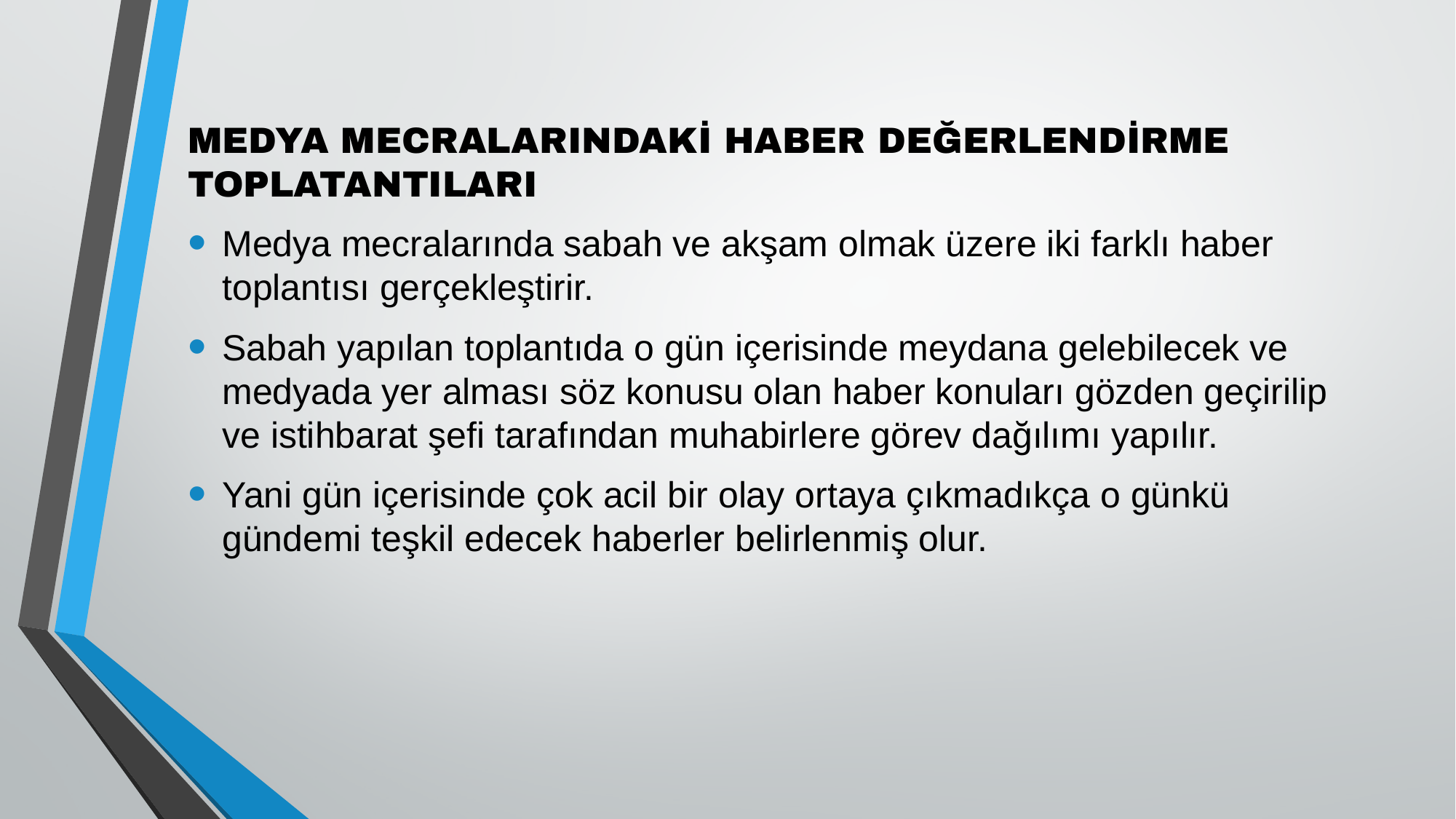

MEDYA MECRALARINDAKİ HABER DEĞERLENDİRME TOPLATANTILARI
Medya mecralarında sabah ve akşam olmak üzere iki farklı haber toplantısı gerçekleştirir.
Sabah yapılan toplantıda o gün içerisinde meydana gelebilecek ve medyada yer alması söz konusu olan haber konuları gözden geçirilip ve istihbarat şefi tarafından muhabirlere görev dağılımı yapılır.
Yani gün içerisinde çok acil bir olay ortaya çıkmadıkça o günkü gündemi teşkil edecek haberler belirlenmiş olur.